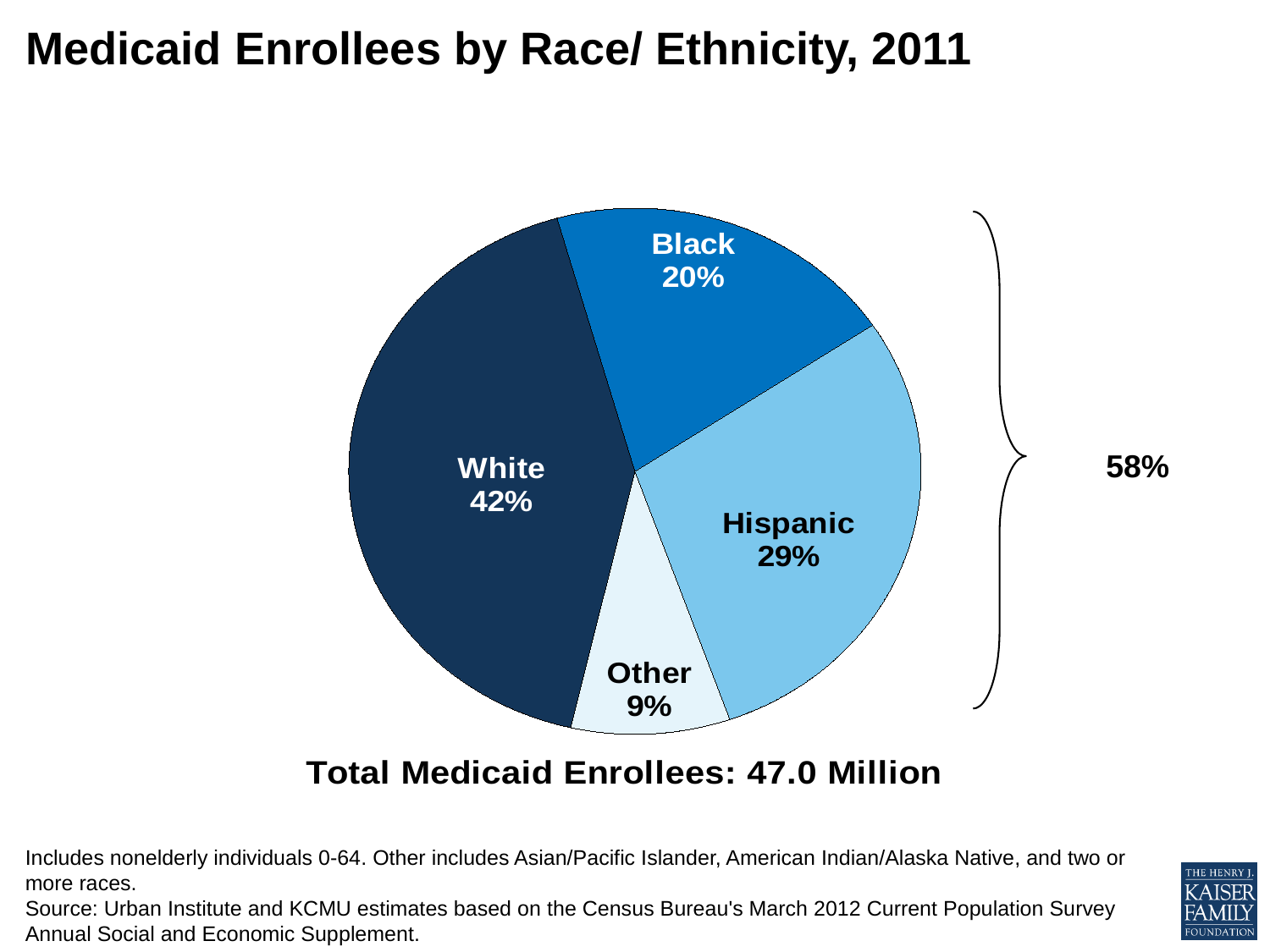

# Medicaid Enrollees by Race/ Ethnicity, 2011

### Chart

| Category | Column1 |
|---|---|
| White | 0.42 |
| Black | 0.2 |
| Hispanic | 0.29 |
| Other | 0.09 |
58%
Includes nonelderly individuals 0-64. Other includes Asian/Pacific Islander, American Indian/Alaska Native, and two or more races.
Source: Urban Institute and KCMU estimates based on the Census Bureau's March 2012 Current Population Survey  Annual Social and Economic Supplement.